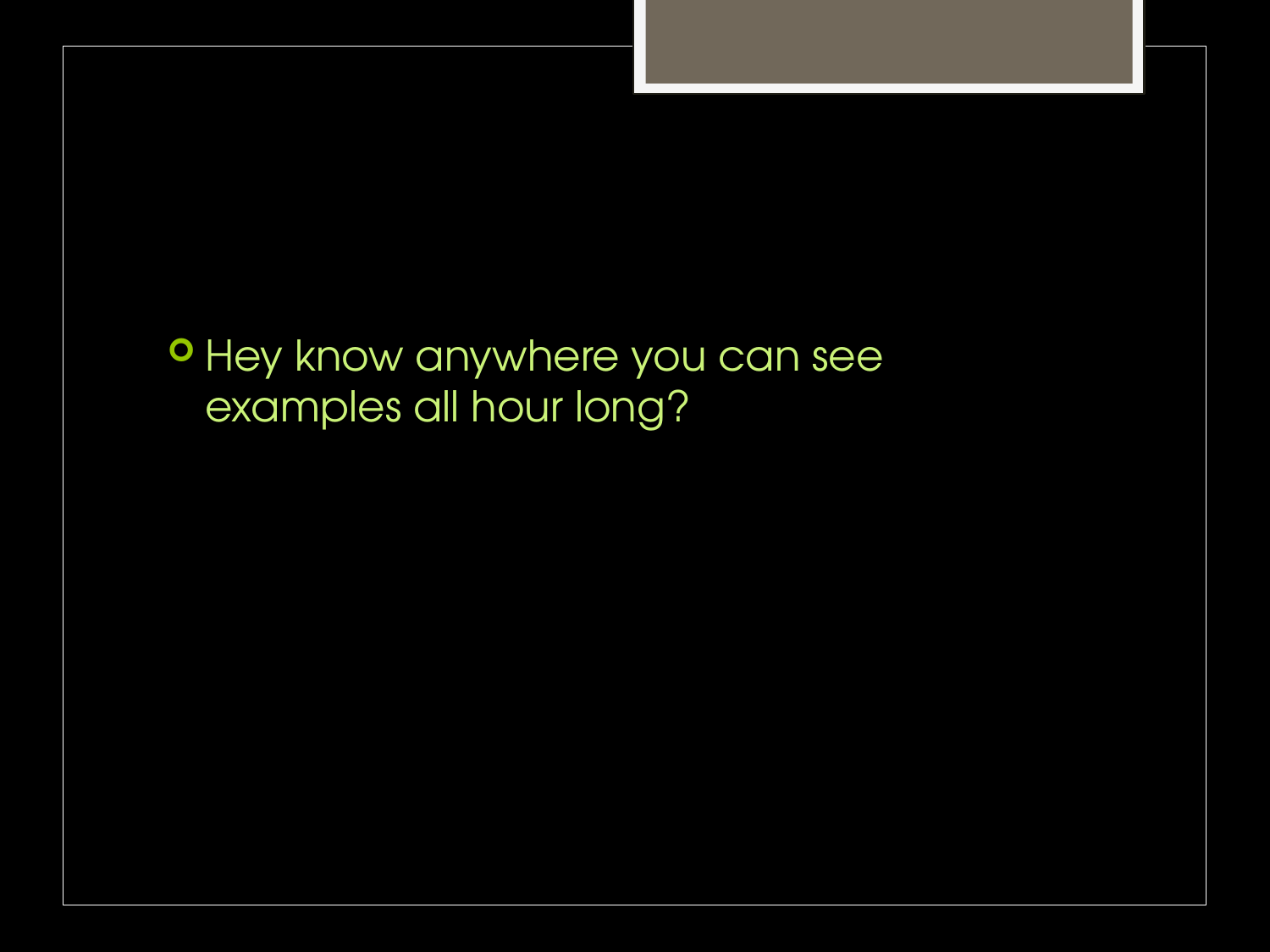

#
Hey know anywhere you can see examples all hour long?